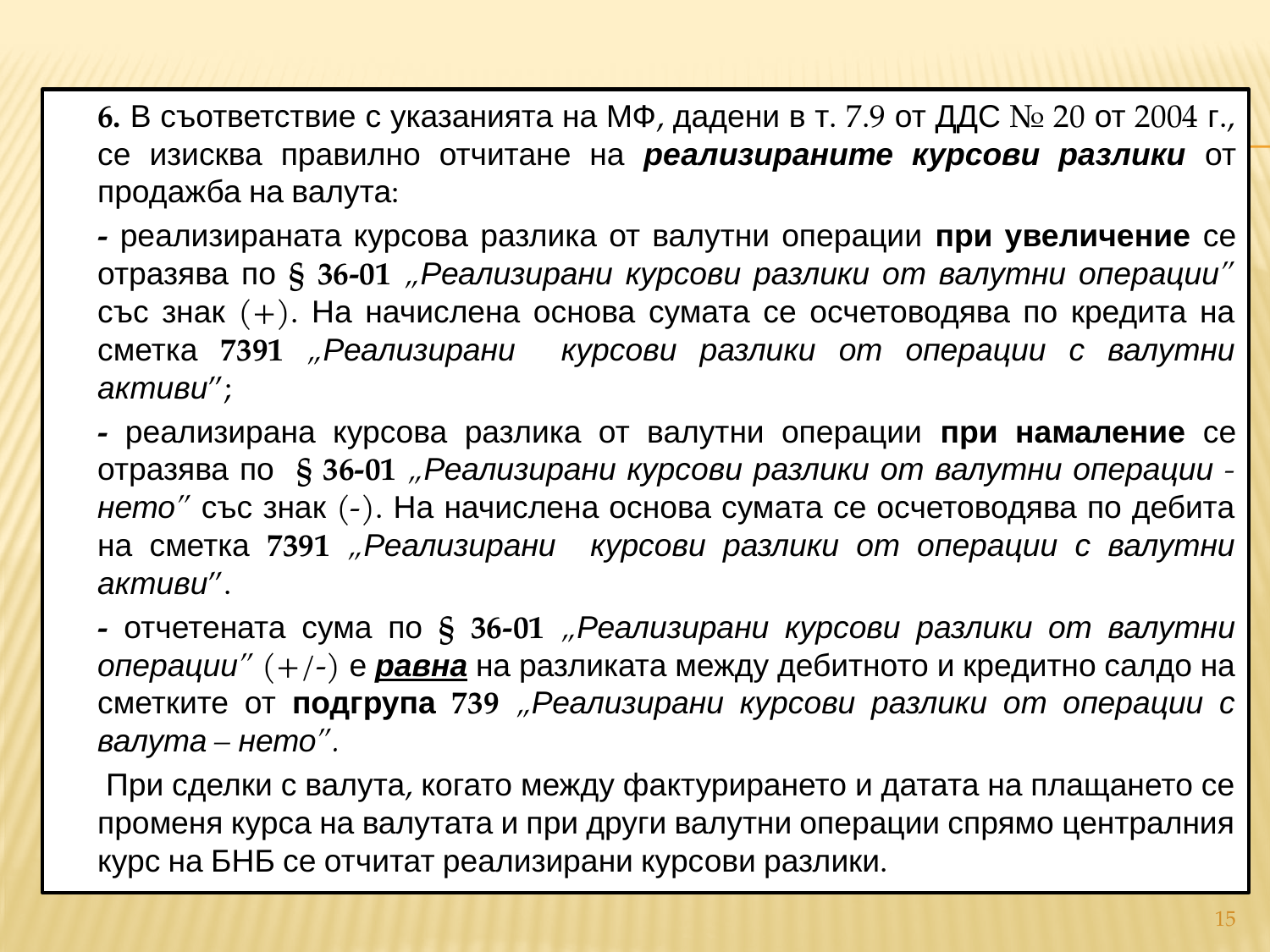

#
		6. В съответствие с указанията на МФ, дадени в т. 7.9 от ДДС № 20 от 2004 г., се изисква правилно отчитане на реализираните курсови разлики от продажба на валута:
		- реализираната курсова разлика от валутни операции при увеличение се отразява по § 36-01 „Реализирани курсови разлики от валутни операции” със знак (+). На начислена основа сумата се осчетоводява по кредита на сметка 7391 „Реализирани  курсови разлики от операции с валутни активи”;
		- реализирана курсова разлика от валутни операции при намаление се отразява по  § 36-01 „Реализирани курсови разлики от валутни операции - нето” със знак (-). На начислена основа сумата се осчетоводява по дебита на сметка 7391 „Реализирани  курсови разлики от операции с валутни активи”.
		- отчетената сума по § 36-01 „Реализирани курсови разлики от валутни операции” (+/-) е равна на разликата между дебитното и кредитно салдо на сметките от подгрупа 739 „Реализирани курсови разлики от операции с валута – нето”.
		 При сделки с валута, когато между фактурирането и датата на плащането се променя курса на валутата и при други валутни операции спрямо централния курс на БНБ се отчитат реализирани курсови разлики.

15